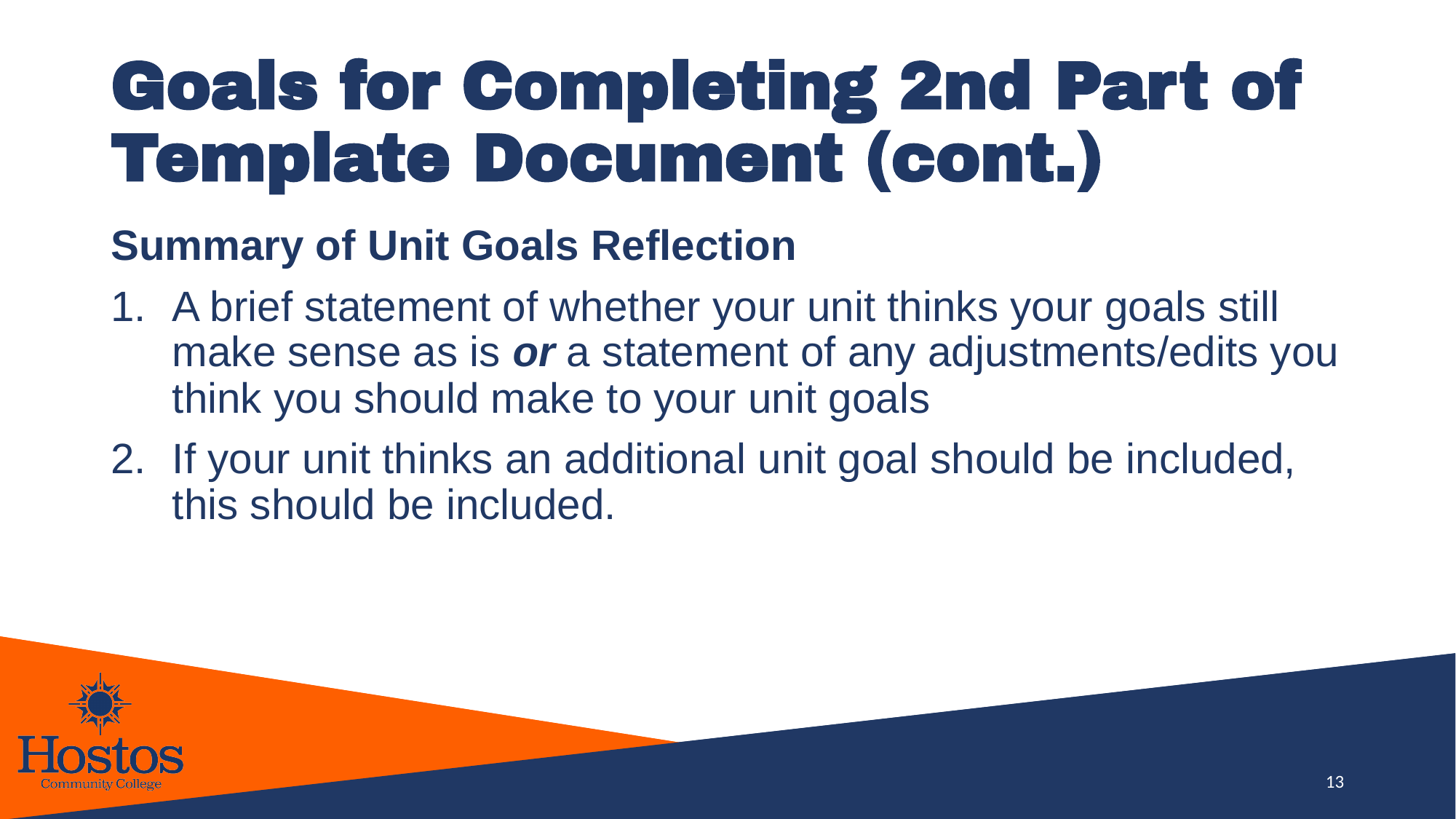

# Goals for Completing 2nd Part of Template Document (cont.)
Summary of Unit Goals Reflection
A brief statement of whether your unit thinks your goals still make sense as is or a statement of any adjustments/edits you think you should make to your unit goals
If your unit thinks an additional unit goal should be included, this should be included.

13